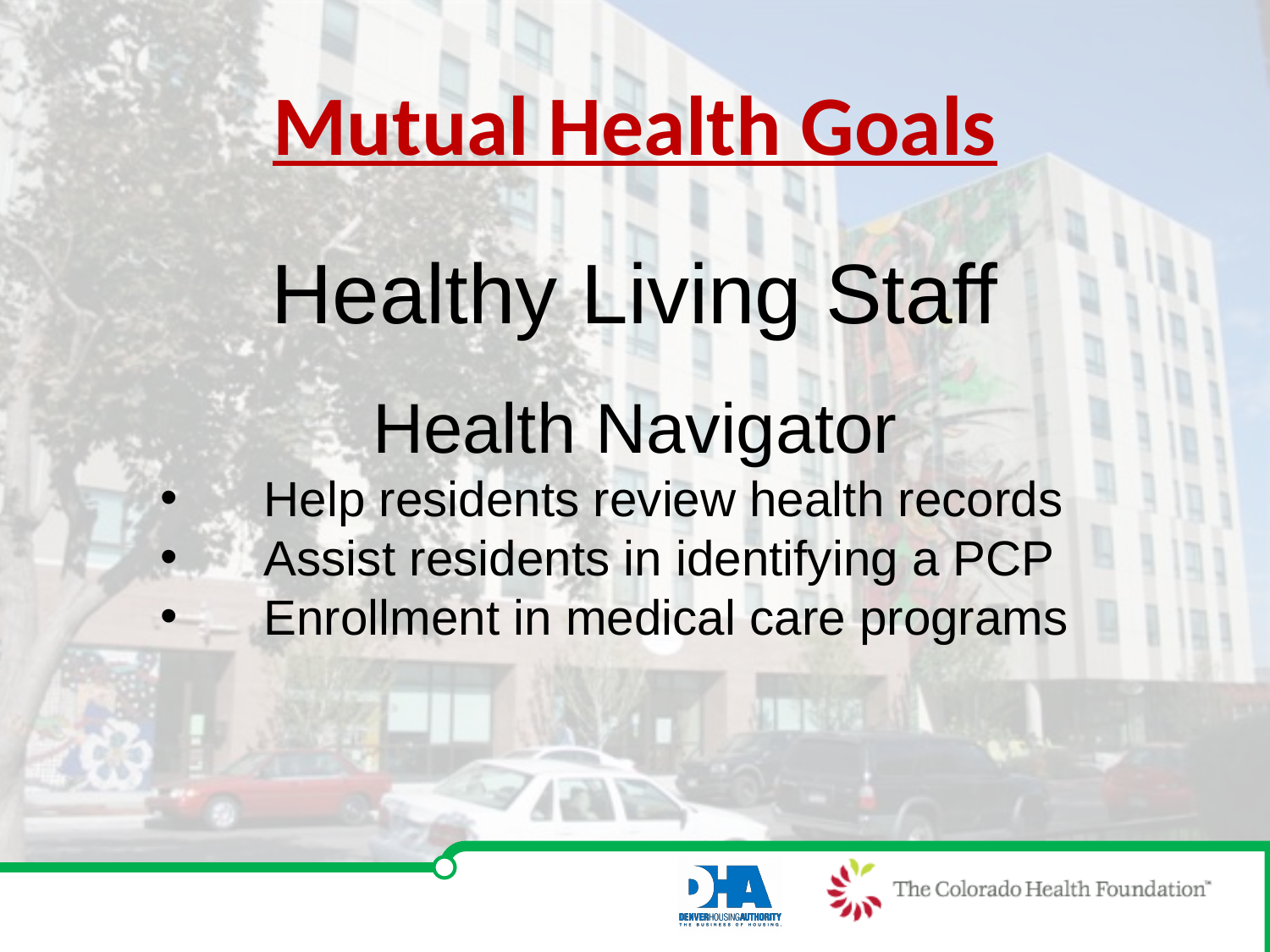

Mutual Health Goals
Healthy Living Staff

Health Navigator
Help residents review health records
Assist residents in identifying a PCP
Enrollment in medical care programs